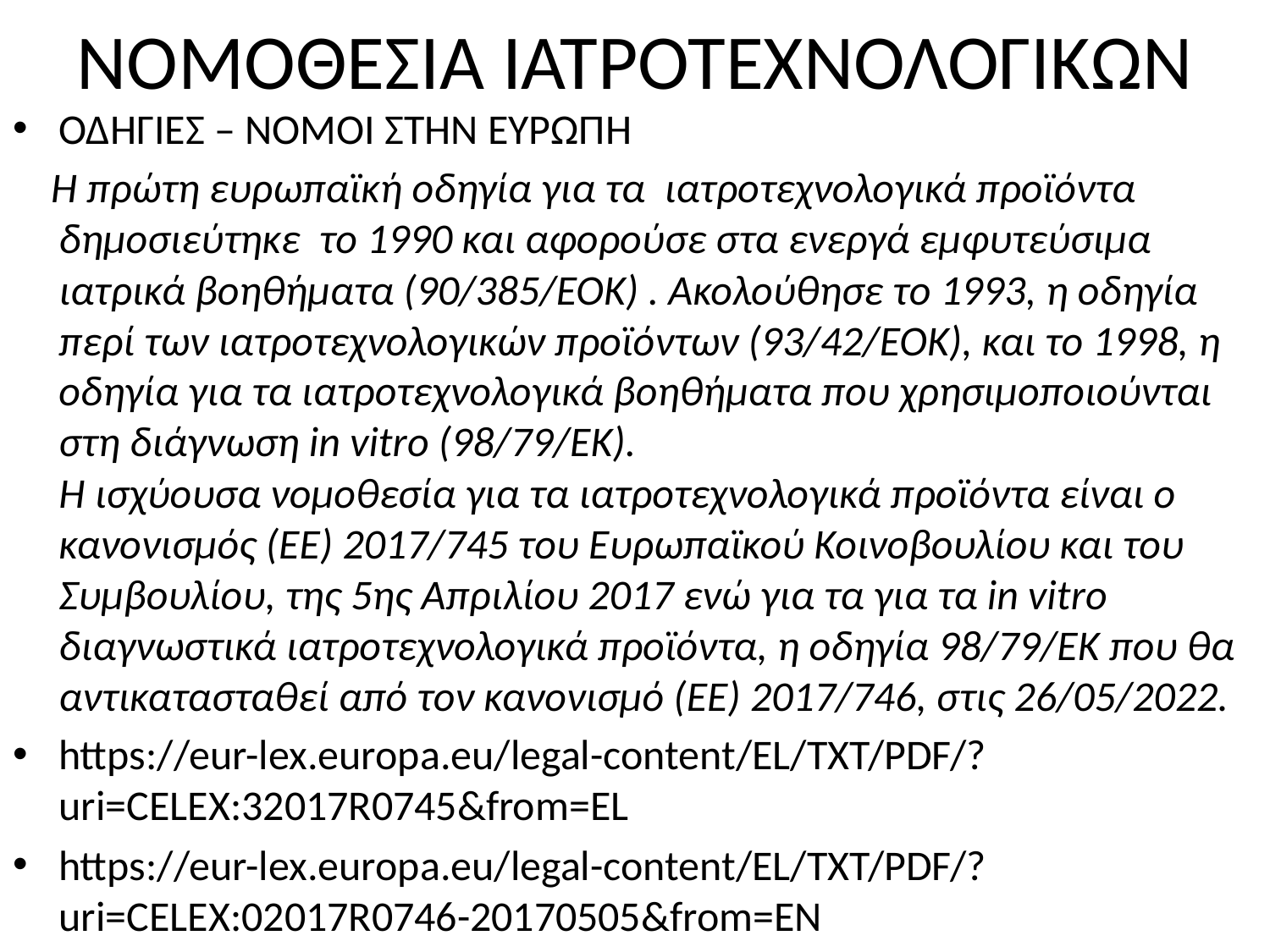

# ΝΟΜΟΘΕΣΙΑ ΙΑΤΡΟΤΕΧΝΟΛΟΓΙΚΩΝ
ΟΔΗΓΙΕΣ – ΝΟΜΟΙ ΣΤΗΝ ΕΥΡΩΠΗ
    Η πρώτη ευρωπαϊκή οδηγία για τα  ιατροτεχνολογικά προϊόντα δημοσιεύτηκε  το 1990 και αφορούσε στα ενεργά εμφυτεύσιμα ιατρικά βοηθήματα (90/385/ΕΟΚ) . Ακολούθησε το 1993, η οδηγία περί των ιατροτεχνολογικών προϊόντων (93/42/ΕΟΚ), και το 1998, η οδηγία για τα ιατροτεχνολογικά βοηθήματα που χρησιμοποιούνται στη διάγνωση in vitro (98/79/ΕΚ).
Η ισχύουσα νομοθεσία για τα ιατροτεχνολογικά προϊόντα είναι ο κανονισμός (ΕΕ) 2017/745 του Ευρωπαϊκού Κοινοβουλίου και του Συμβουλίου, της 5ης Απριλίου 2017 ενώ για τα για τα in vitro διαγνωστικά ιατροτεχνολογικά προϊόντα, η οδηγία 98/79/ΕΚ που θα αντικατασταθεί από τον κανονισμό (ΕΕ) 2017/746, στις 26/05/2022.
https://eur-lex.europa.eu/legal-content/EL/TXT/PDF/?uri=CELEX:32017R0745&from=EL
https://eur-lex.europa.eu/legal-content/EL/TXT/PDF/?uri=CELEX:02017R0746-20170505&from=EN